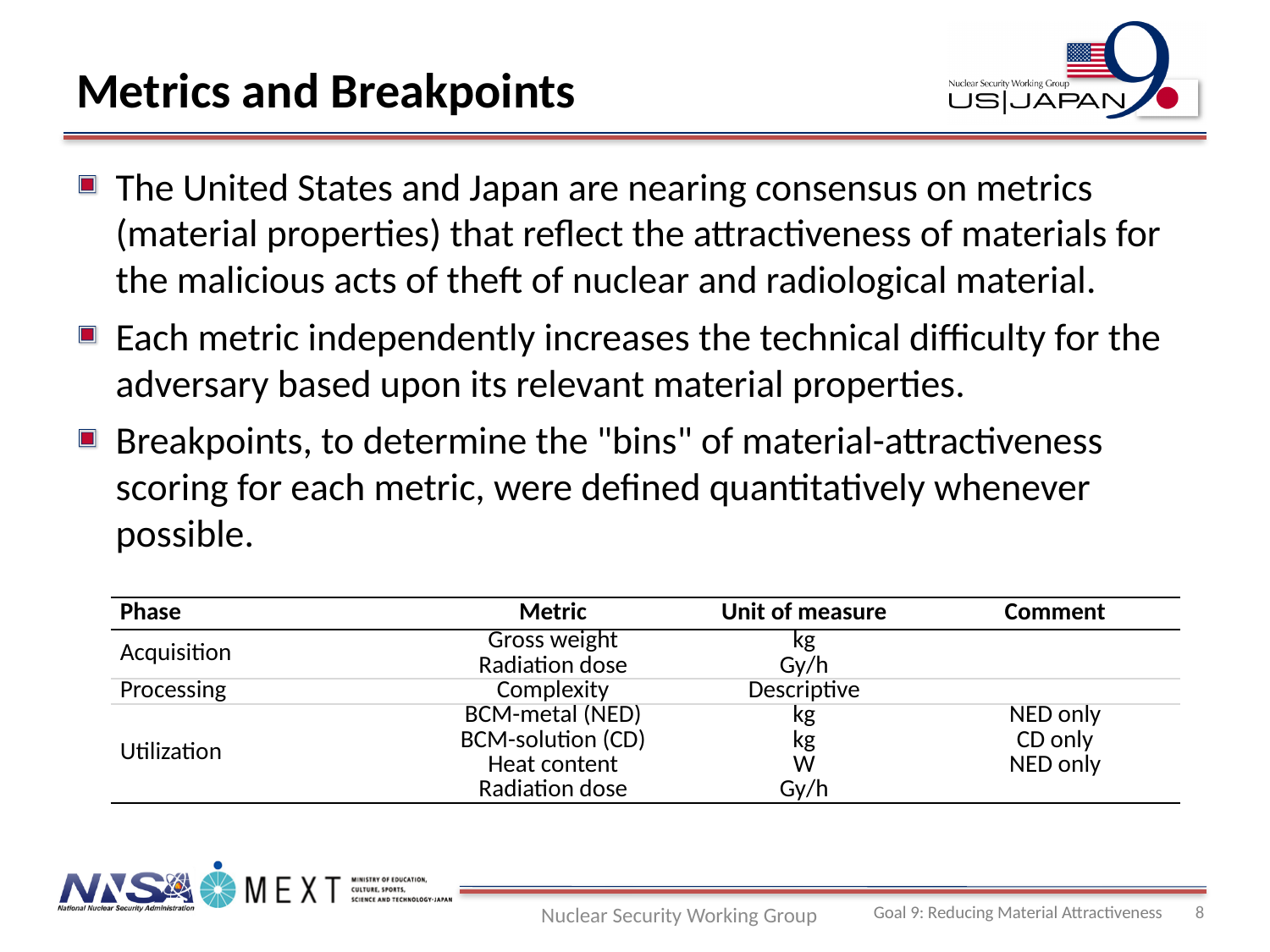

# Metrics and Breakpoints
The United States and Japan are nearing consensus on metrics (material properties) that reflect the attractiveness of materials for the malicious acts of theft of nuclear and radiological material.
Each metric independently increases the technical difficulty for the adversary based upon its relevant material properties.
Breakpoints, to determine the "bins" of material-attractiveness scoring for each metric, were defined quantitatively whenever possible.

| Phase | Metric | Unit of measure | Comment |
| --- | --- | --- | --- |
| Acquisition | Gross weight | kg |  |
|  | Radiation dose | Gy/h |  |
| Processing | Complexity | Descriptive |  |
| Utilization | BCM-metal (NED) | kg | NED only |
|  | BCM-solution (CD) | kg | CD only |
|  | Heat content | W | NED only |
|  | Radiation dose | Gy/h |  |
8
Nuclear Security Working Group